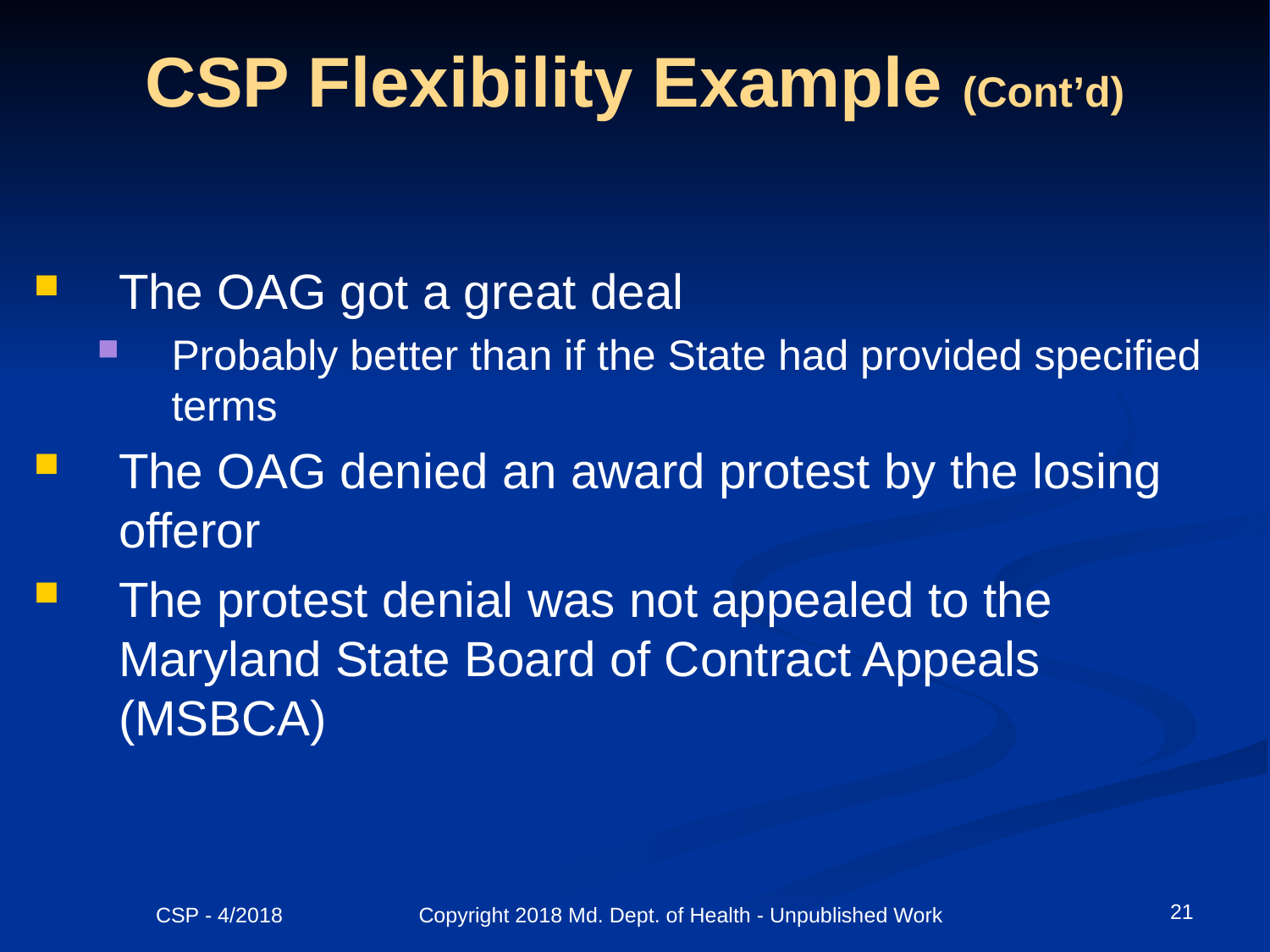

# CSP Flexibility Example (Cont’d)
The OAG got a great deal
Probably better than if the State had provided specified terms
The OAG denied an award protest by the losing offeror
The protest denial was not appealed to the Maryland State Board of Contract Appeals (MSBCA)
21
CSP - 4/2018                       Copyright 2018 Md. Dept. of Health - Unpublished Work